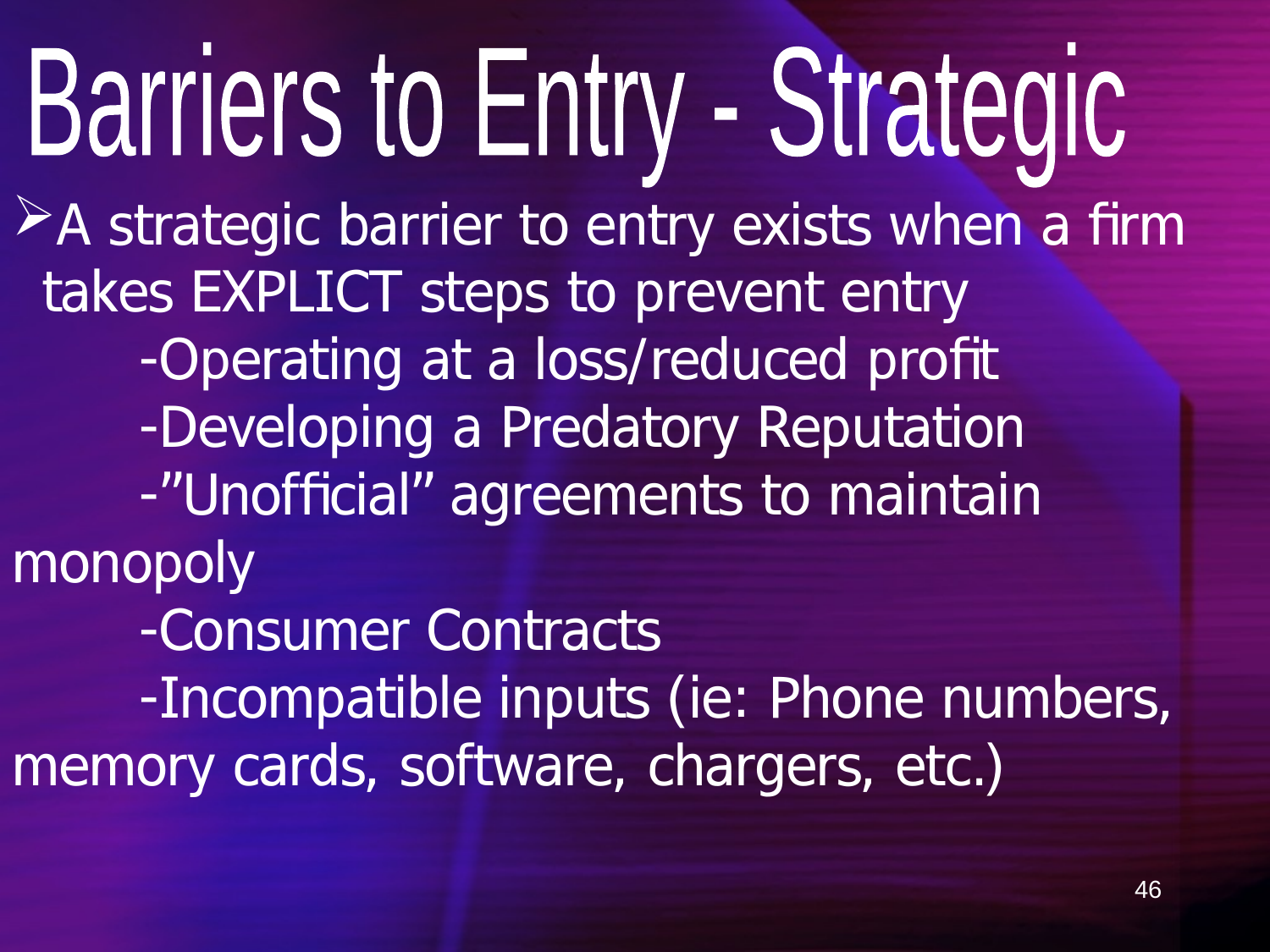

Barriers to Entry - Strategic
A strategic barrier to entry exists when a firm takes EXPLICT steps to prevent entry
	-Operating at a loss/reduced profit
	-Developing a Predatory Reputation
	-”Unofficial” agreements to maintain monopoly
	-Consumer Contracts
	-Incompatible inputs (ie: Phone numbers, memory cards, software, chargers, etc.)

46